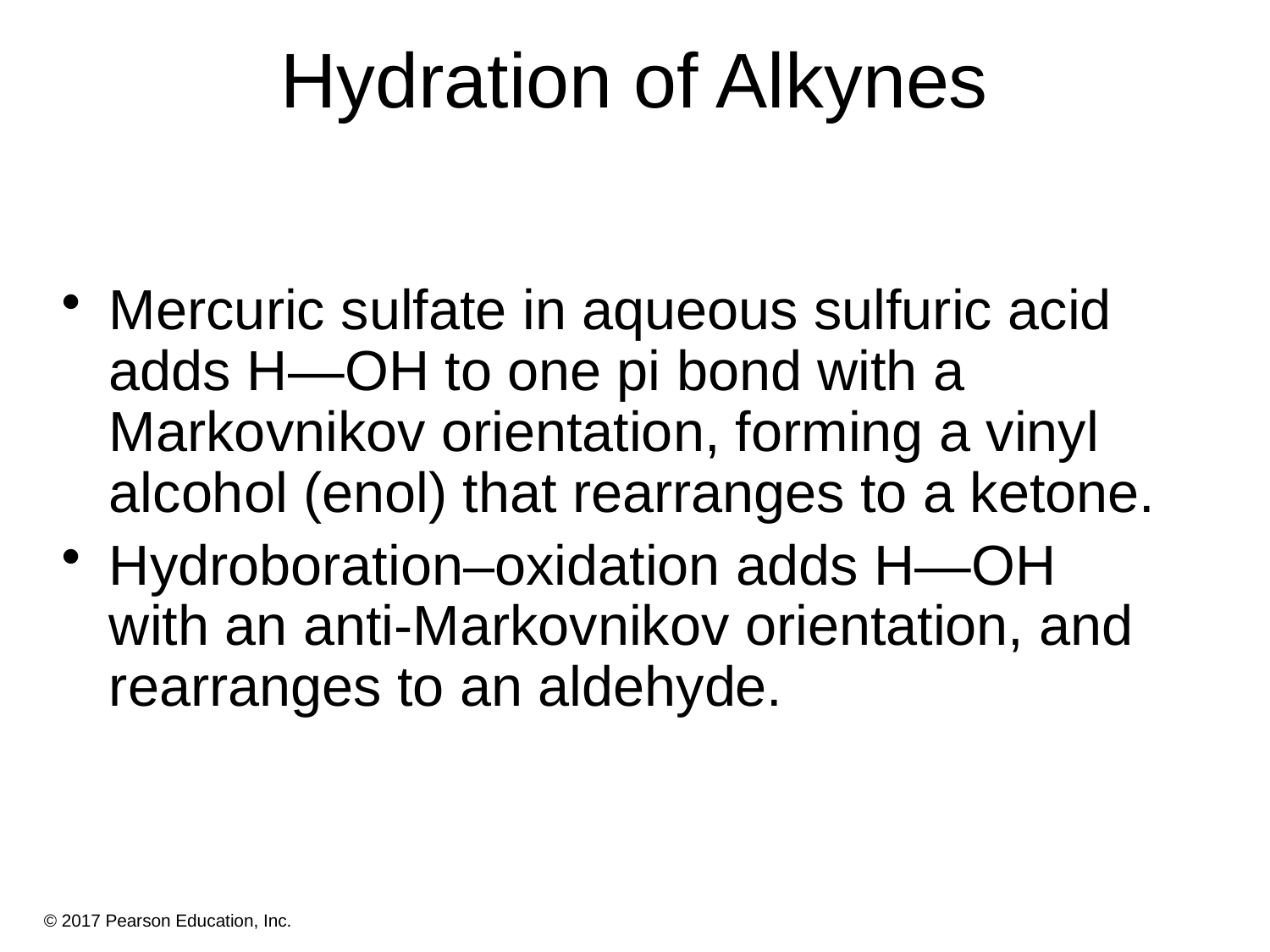

# Hydration of Alkynes
Mercuric sulfate in aqueous sulfuric acid adds H—OH to one pi bond with a Markovnikov orientation, forming a vinyl alcohol (enol) that rearranges to a ketone.
Hydroboration–oxidation adds H—OH with an anti-Markovnikov orientation, and rearranges to an aldehyde.